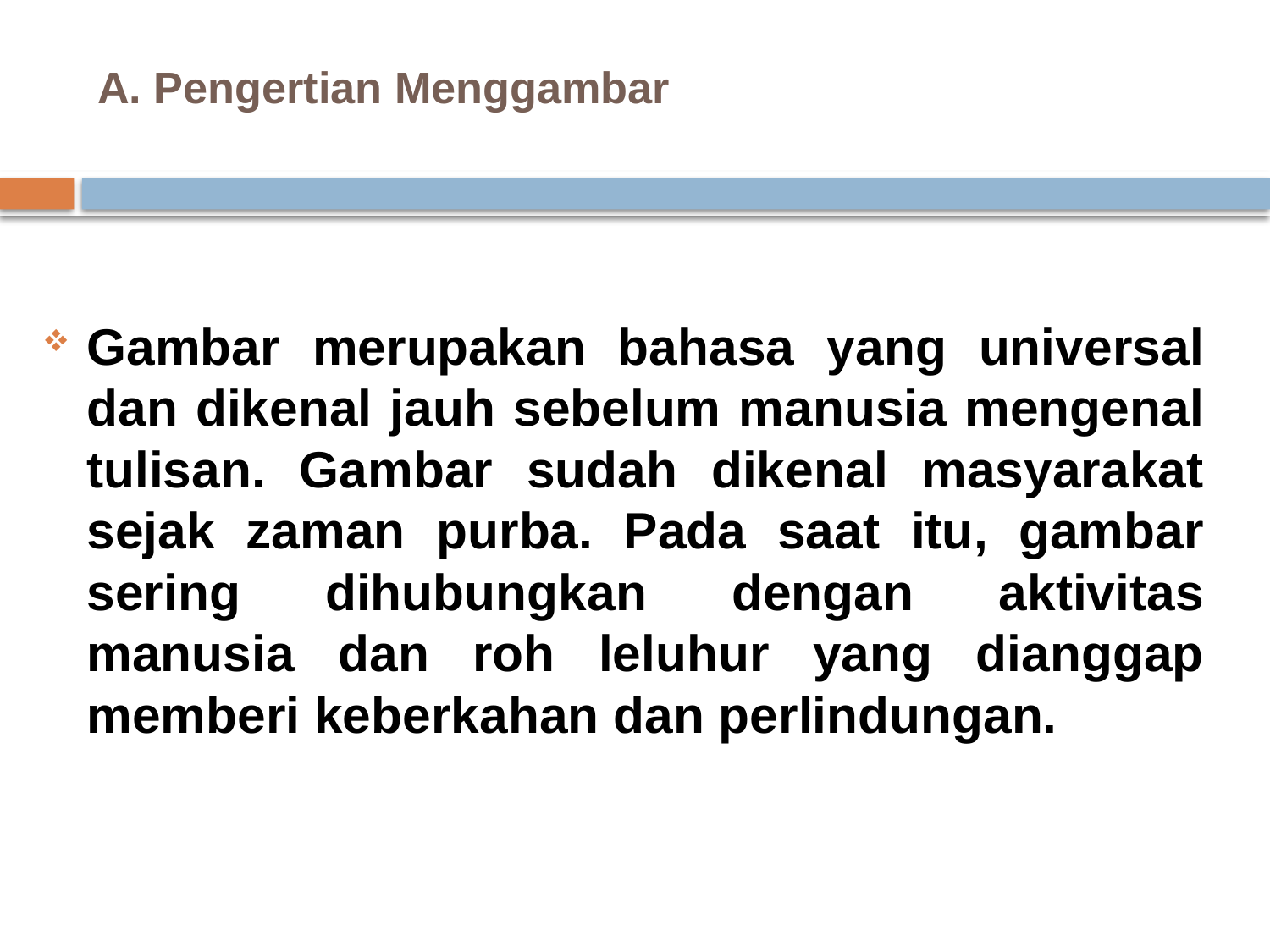

# A. Pengertian Menggambar
Gambar merupakan bahasa yang universal dan dikenal jauh sebelum manusia mengenal tulisan. Gambar sudah dikenal masyarakat sejak zaman purba. Pada saat itu, gambar sering dihubungkan dengan aktivitas manusia dan roh leluhur yang dianggap memberi keberkahan dan perlindungan.